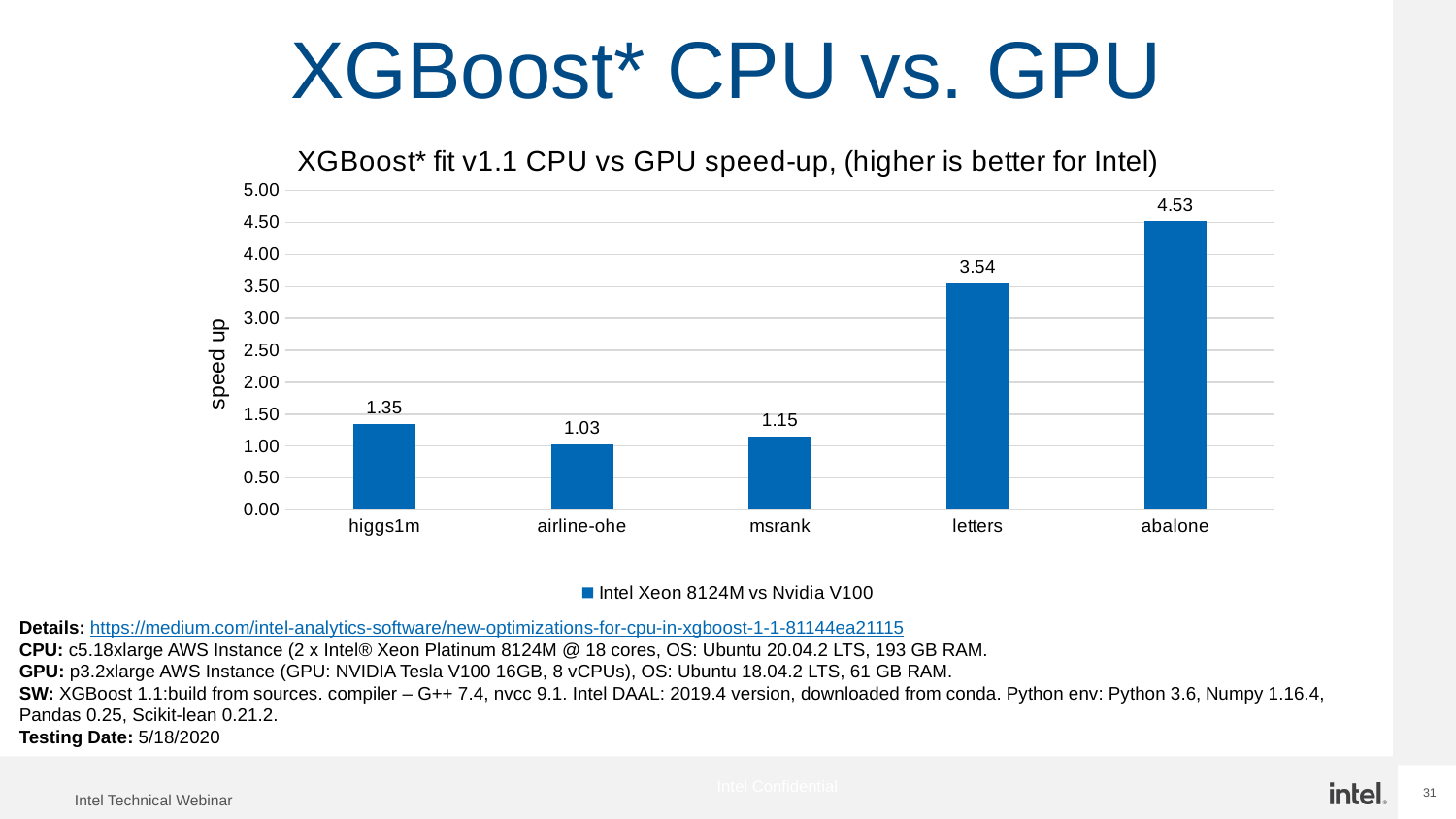

# XGBoost* CPU vs. GPU

### Chart: XGBoost* fit v1.1 CPU vs GPU speed-up, (higher is better for Intel)

| Category | Intel Xeon 8124M vs Nvidia V100 |
|---|---|
| higgs1m | 1.3491942550192388 |
| airline-ohe | 1.0270028284801498 |
| msrank | 1.149494758711871 |
| letters | 3.5447199896849613 |
| abalone | 4.527968923418424 |
31
Details: https://medium.com/intel-analytics-software/new-optimizations-for-cpu-in-xgboost-1-1-81144ea21115
CPU: c5.18xlarge AWS Instance (2 x Intel® Xeon Platinum 8124M @ 18 cores, OS: Ubuntu 20.04.2 LTS, 193 GB RAM.
GPU: p3.2xlarge AWS Instance (GPU: NVIDIA Tesla V100 16GB, 8 vCPUs), OS: Ubuntu 18.04.2 LTS, 61 GB RAM.
SW: XGBoost 1.1:build from sources. compiler – G++ 7.4, nvcc 9.1. Intel DAAL: 2019.4 version, downloaded from conda. Python env: Python 3.6, Numpy 1.16.4, Pandas 0.25, Scikit-lean 0.21.2.
Testing Date: 5/18/2020
Intel Confidential